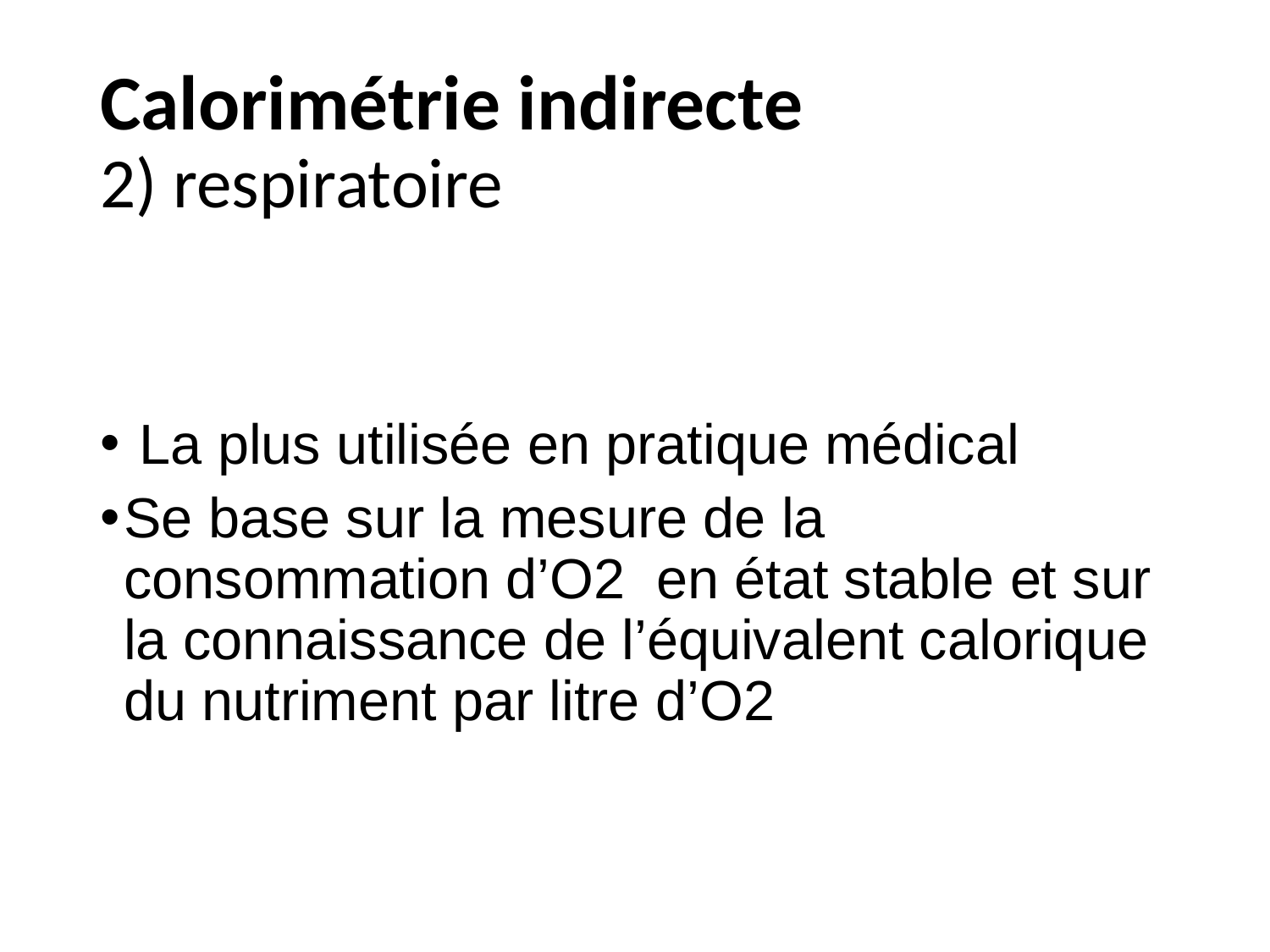

# Calorimétrie indirecte 2) respiratoire

 La plus utilisée en pratique médical
Se base sur la mesure de la consommation d’O2  en état stable et sur la connaissance de l’équivalent calorique du nutriment par litre d’O2